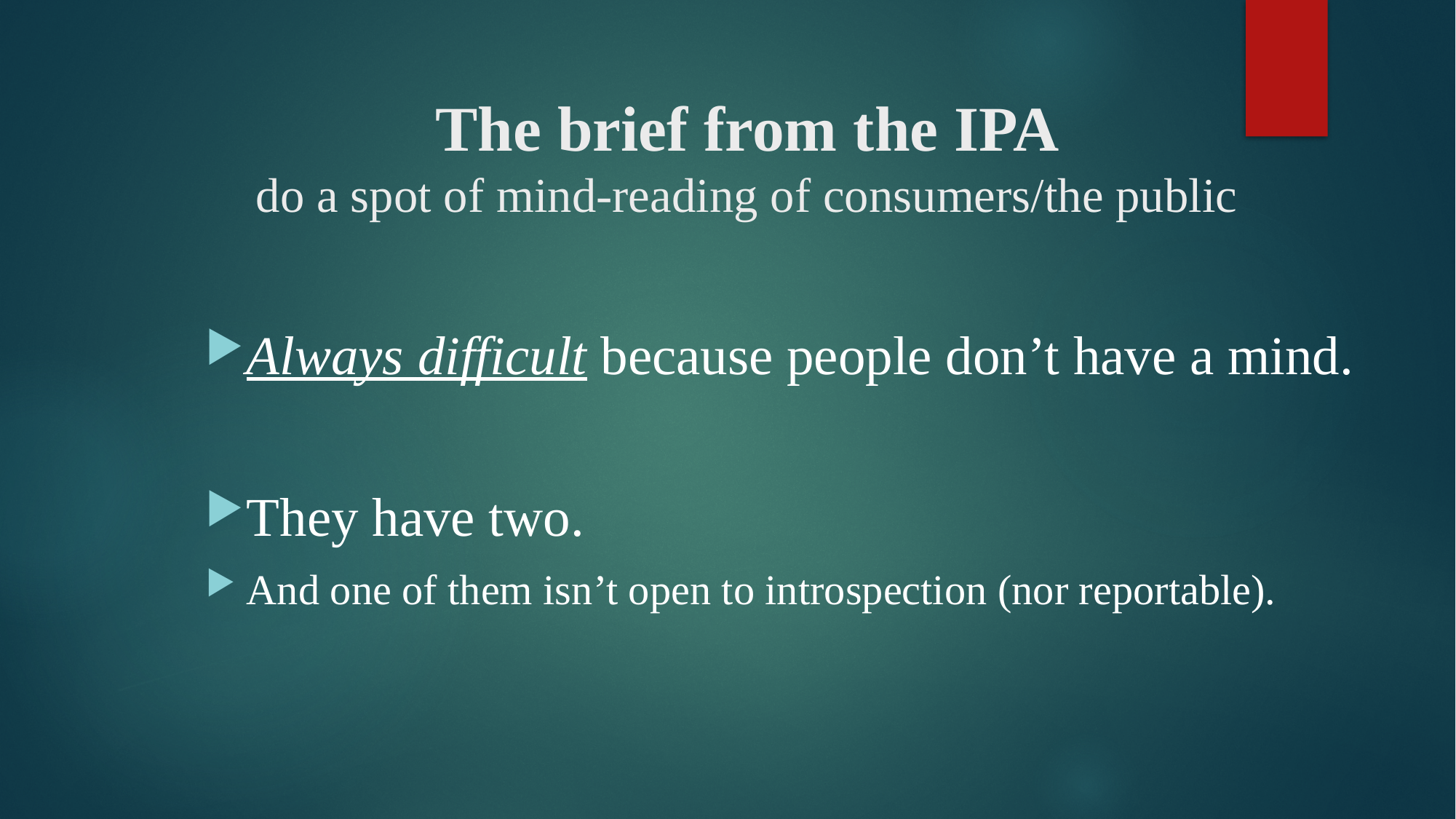

# The brief from the IPA do a spot of mind-reading of consumers/the public
Always difficult because people don’t have a mind.

They have two.
And one of them isn’t open to introspection (nor reportable).